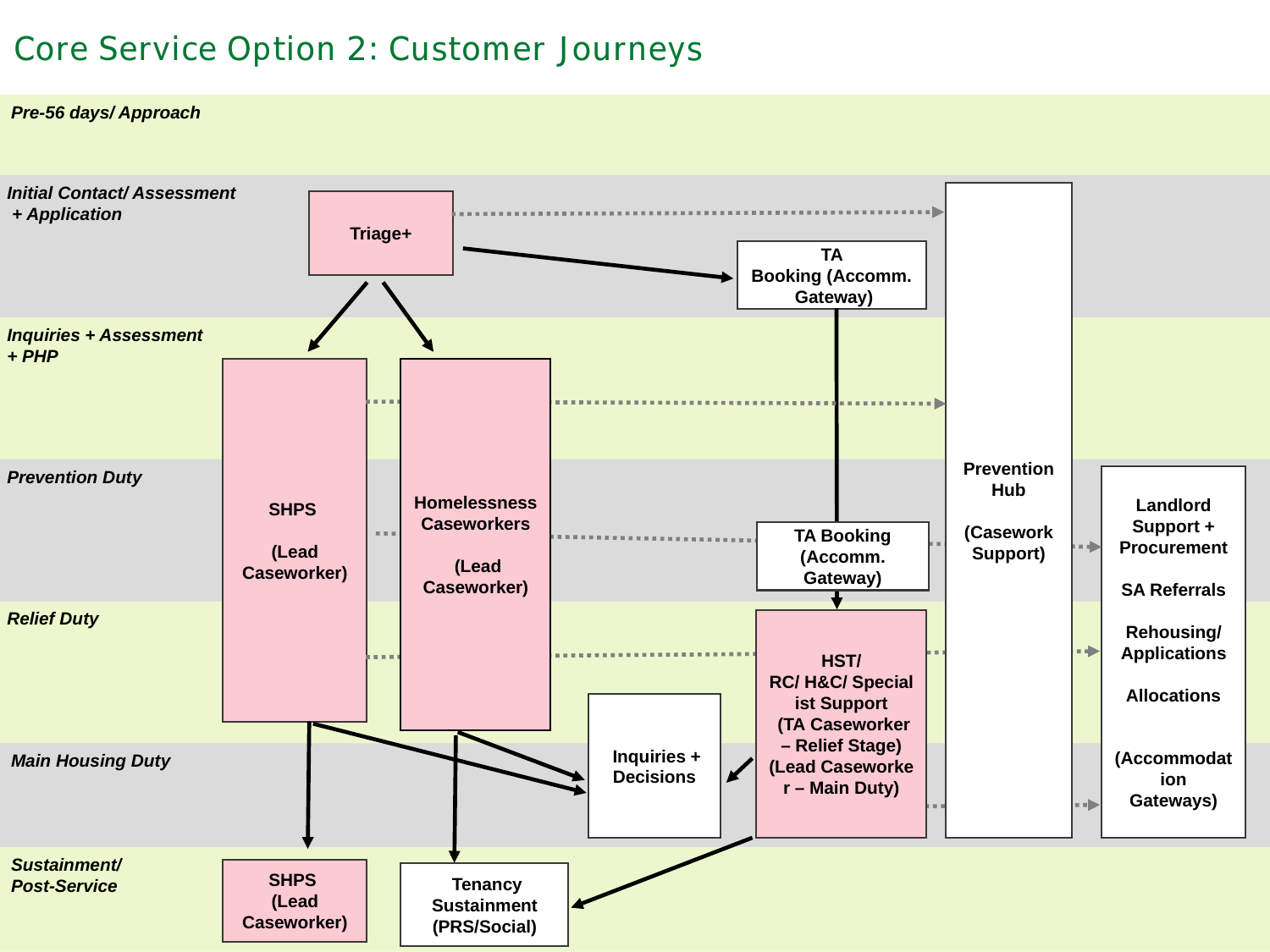

# Core Service Option 2: Customer Journeys
Pre-56 days/ Approach
Initial Contact/ Assessment
 + Application
Prevention Hub

(Casework Support)
Triage+
TA Booking (Accomm. Gateway)
Inquiries + Assessment
+ PHP
SHPS

(Lead Caseworker)
Homelessness Caseworkers

 (Lead Caseworker)
Prevention Duty
Landlord Support + Procurement

SA Referrals

Rehousing/ Applications

Allocations

(Accommodation Gateways)
TA Booking (Accomm. Gateway)
Relief Duty
HST/ RC/ H&C/ Specialist Support
 (TA Caseworker – Relief Stage)
(Lead Caseworker – Main Duty)
 Inquiries + Decisions
Main Housing Duty
Sustainment/
Post-Service
SHPS
(Lead Caseworker)
 Tenancy Sustainment (PRS/Social)